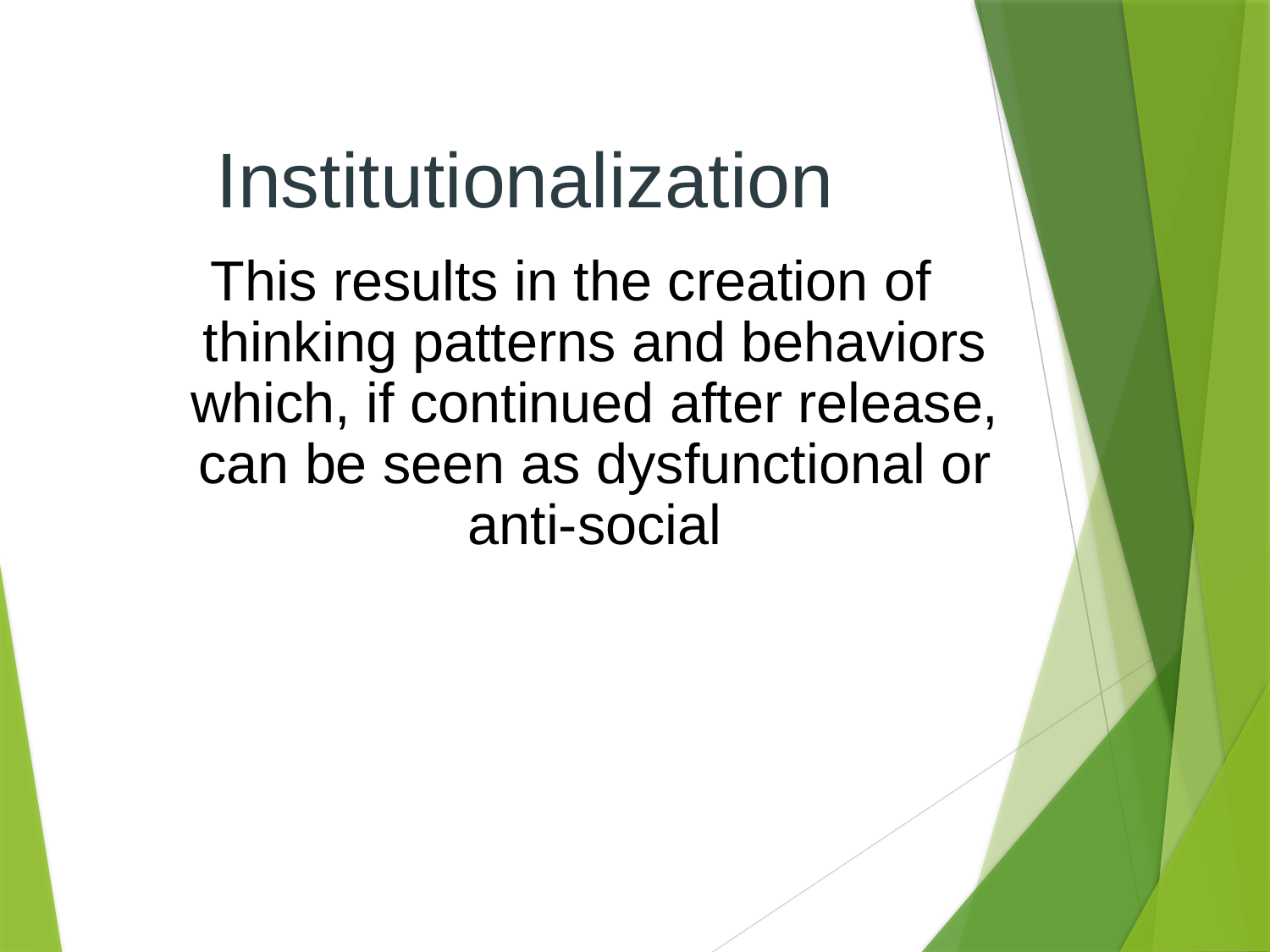

# Institutionalization
This results in the creation of thinking patterns and behaviors which, if continued after release, can be seen as dysfunctional or anti-social